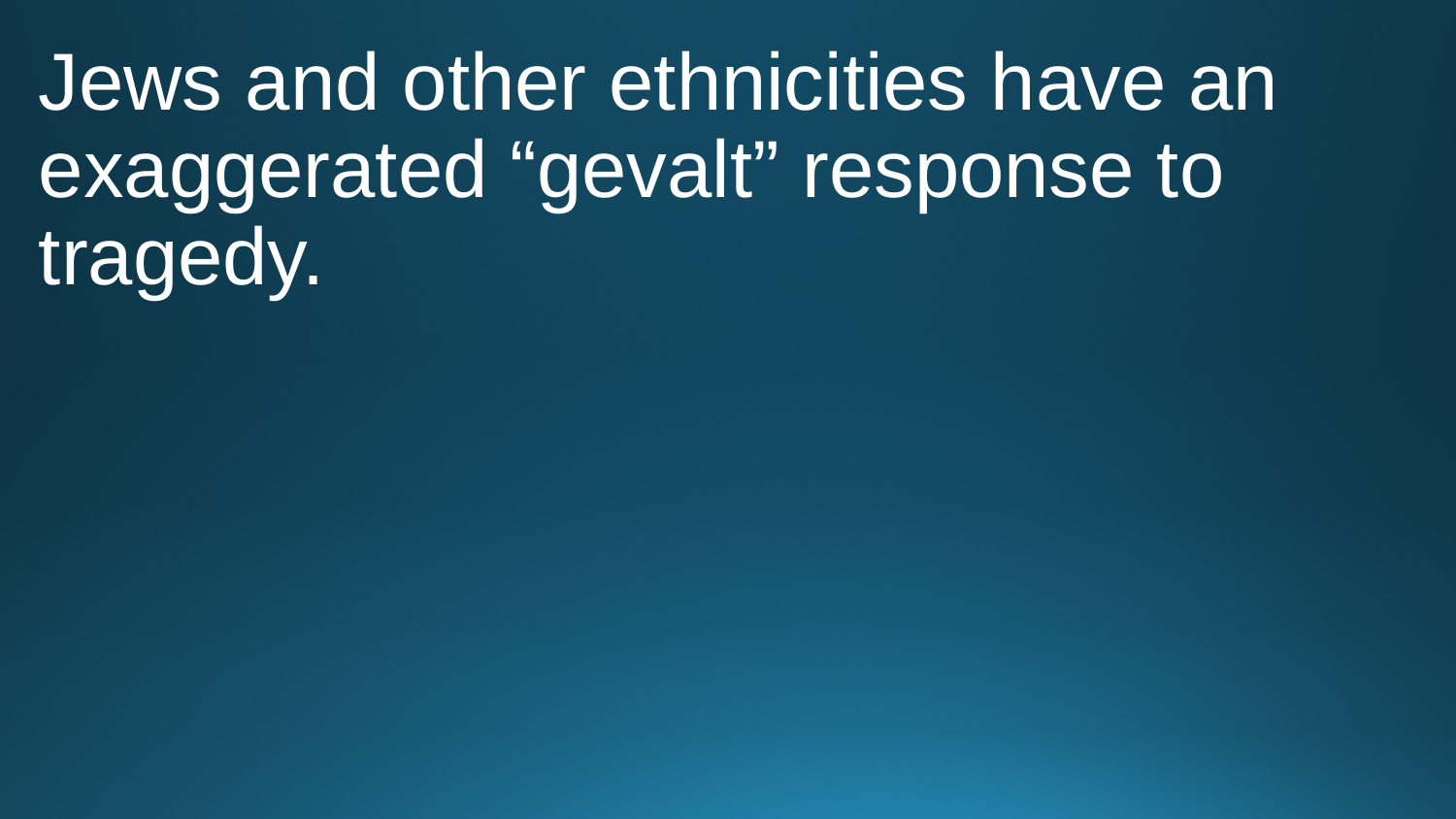

Jews and other ethnicities have an exaggerated “gevalt” response to tragedy.